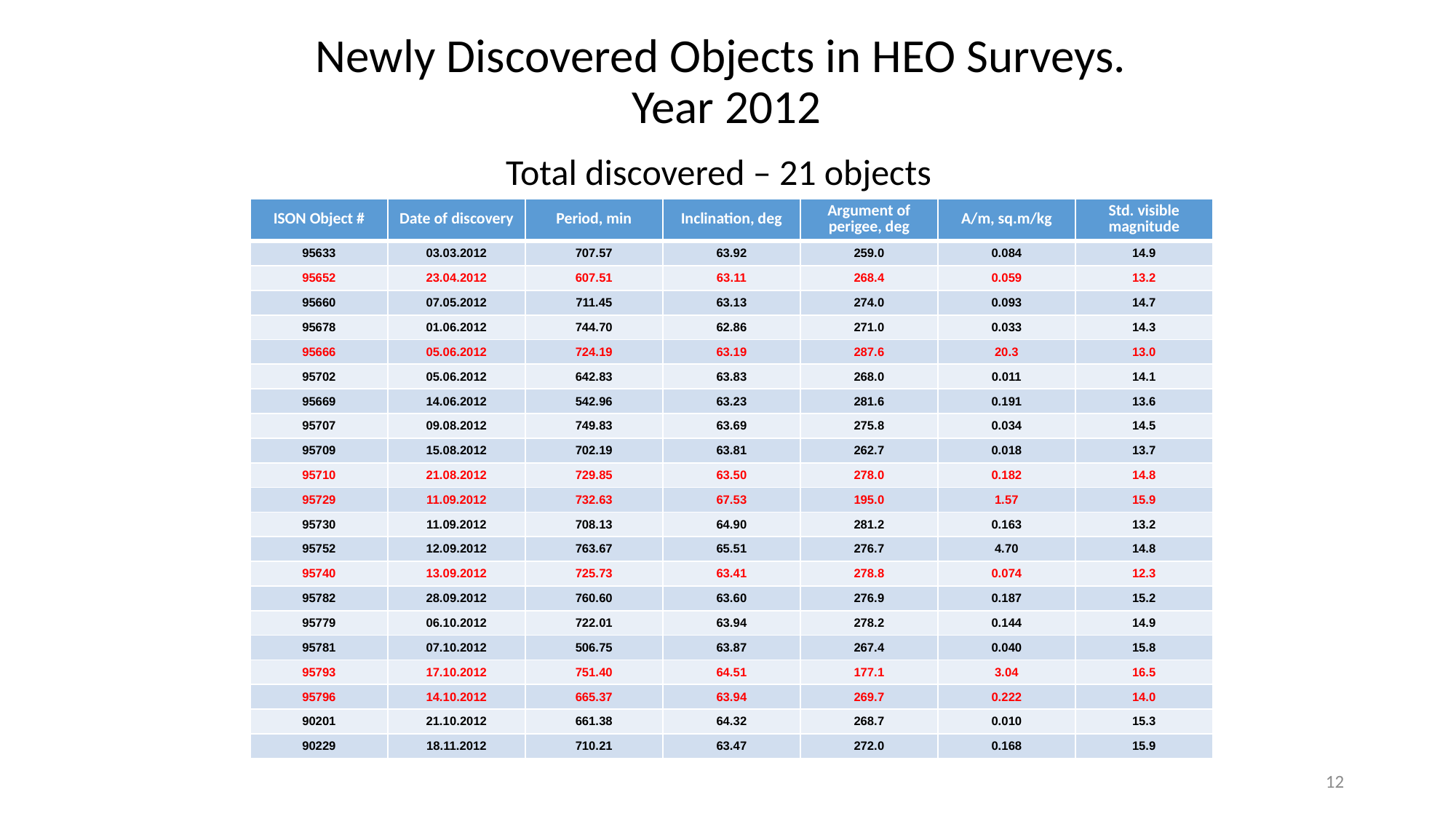

# Newly Discovered Objects in HEO Surveys. Year 2012
Total discovered – 21 objects
| ISON Object # | Date of discovery | Period, min | Inclination, deg | Argument of perigee, deg | A/m, sq.m/kg | Std. visible magnitude |
| --- | --- | --- | --- | --- | --- | --- |
| 95633 | 03.03.2012 | 707.57 | 63.92 | 259.0 | 0.084 | 14.9 |
| 95652 | 23.04.2012 | 607.51 | 63.11 | 268.4 | 0.059 | 13.2 |
| 95660 | 07.05.2012 | 711.45 | 63.13 | 274.0 | 0.093 | 14.7 |
| 95678 | 01.06.2012 | 744.70 | 62.86 | 271.0 | 0.033 | 14.3 |
| 95666 | 05.06.2012 | 724.19 | 63.19 | 287.6 | 20.3 | 13.0 |
| 95702 | 05.06.2012 | 642.83 | 63.83 | 268.0 | 0.011 | 14.1 |
| 95669 | 14.06.2012 | 542.96 | 63.23 | 281.6 | 0.191 | 13.6 |
| 95707 | 09.08.2012 | 749.83 | 63.69 | 275.8 | 0.034 | 14.5 |
| 95709 | 15.08.2012 | 702.19 | 63.81 | 262.7 | 0.018 | 13.7 |
| 95710 | 21.08.2012 | 729.85 | 63.50 | 278.0 | 0.182 | 14.8 |
| 95729 | 11.09.2012 | 732.63 | 67.53 | 195.0 | 1.57 | 15.9 |
| 95730 | 11.09.2012 | 708.13 | 64.90 | 281.2 | 0.163 | 13.2 |
| 95752 | 12.09.2012 | 763.67 | 65.51 | 276.7 | 4.70 | 14.8 |
| 95740 | 13.09.2012 | 725.73 | 63.41 | 278.8 | 0.074 | 12.3 |
| 95782 | 28.09.2012 | 760.60 | 63.60 | 276.9 | 0.187 | 15.2 |
| 95779 | 06.10.2012 | 722.01 | 63.94 | 278.2 | 0.144 | 14.9 |
| 95781 | 07.10.2012 | 506.75 | 63.87 | 267.4 | 0.040 | 15.8 |
| 95793 | 17.10.2012 | 751.40 | 64.51 | 177.1 | 3.04 | 16.5 |
| 95796 | 14.10.2012 | 665.37 | 63.94 | 269.7 | 0.222 | 14.0 |
| 90201 | 21.10.2012 | 661.38 | 64.32 | 268.7 | 0.010 | 15.3 |
| 90229 | 18.11.2012 | 710.21 | 63.47 | 272.0 | 0.168 | 15.9 |
12